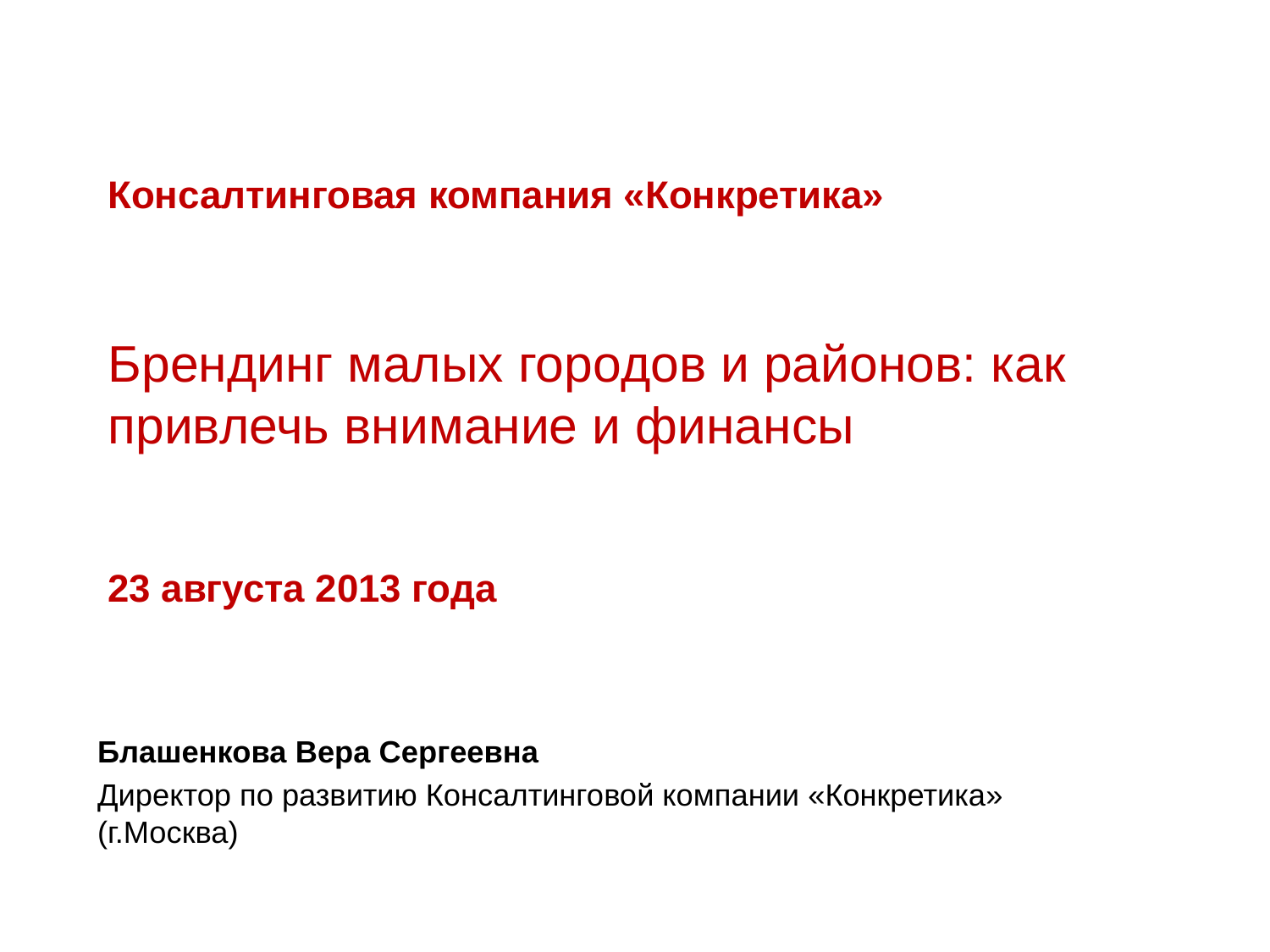

# Консалтинговая компания «Конкретика» Брендинг малых городов и районов: как привлечь внимание и финансы 23 августа 2013 года
Блашенкова Вера Сергеевна
Директор по развитию Консалтинговой компании «Конкретика» (г.Москва)